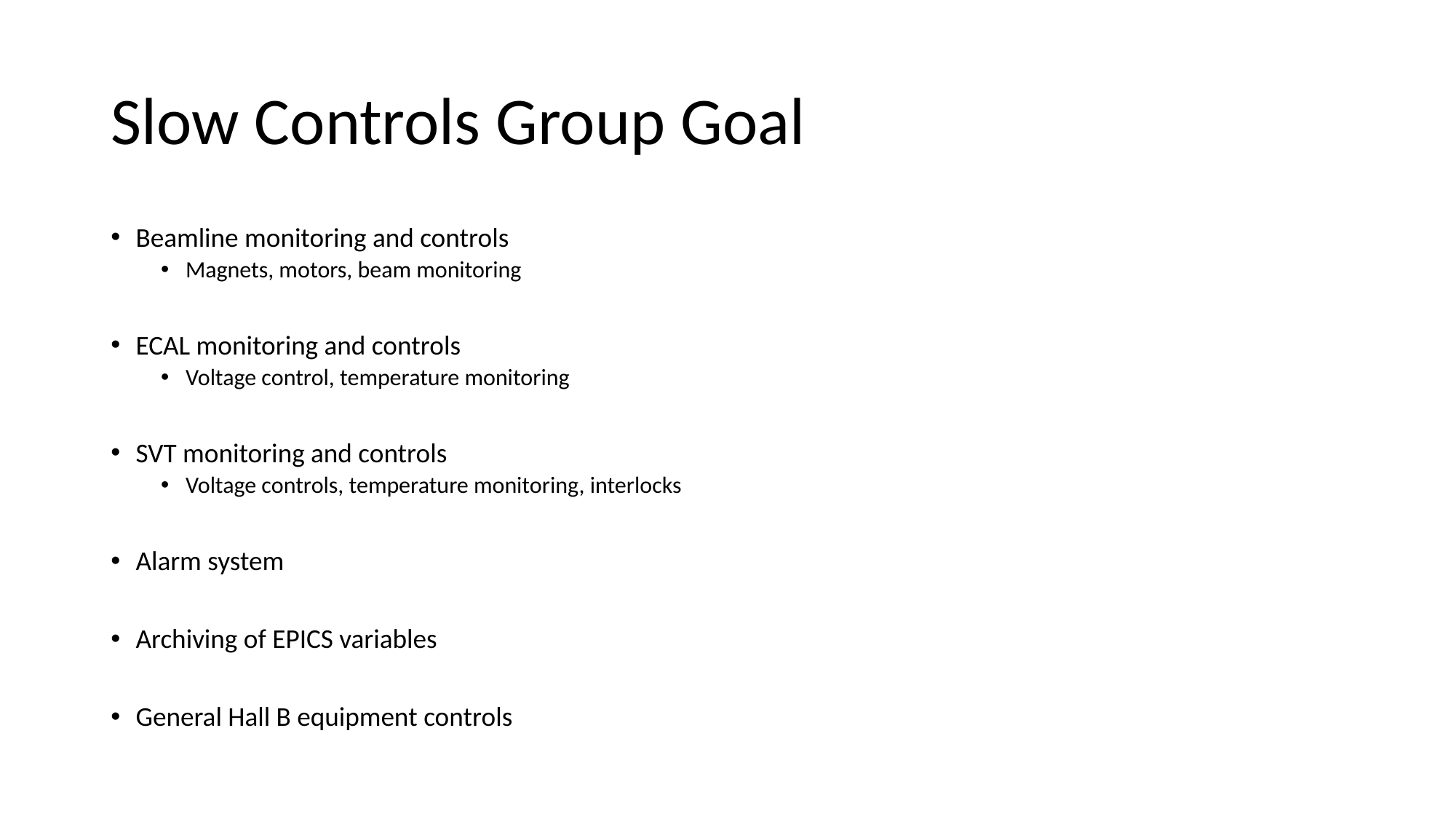

# Slow Controls Group Goal
Beamline monitoring and controls
Magnets, motors, beam monitoring

ECAL monitoring and controls
Voltage control, temperature monitoring

SVT monitoring and controls
Voltage controls, temperature monitoring, interlocks

Alarm system

Archiving of EPICS variables

General Hall B equipment controls